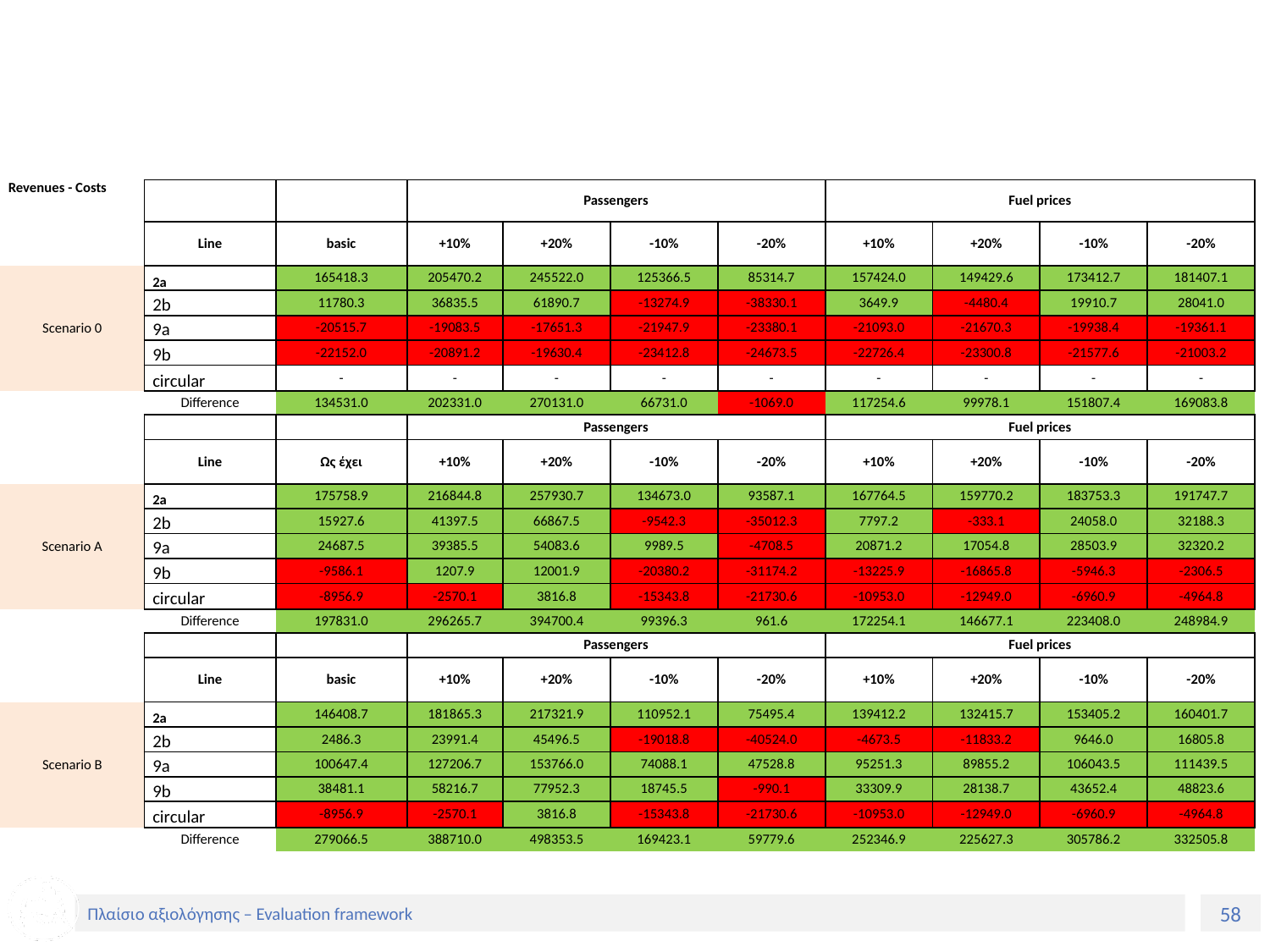

| Revenues - Costs |  |  | Passengers |  |  |  | Fuel prices |  |  |  |
| --- | --- | --- | --- | --- | --- | --- | --- | --- | --- | --- |
|  | Line | basic | +10% | +20% | -10% | -20% | +10% | +20% | -10% | -20% |
|  |  |  |  |  |  |  |  |  |  |  |
| Scenario 0 | 2a | 165418.3 | 205470.2 | 245522.0 | 125366.5 | 85314.7 | 157424.0 | 149429.6 | 173412.7 | 181407.1 |
|  | 2b | 11780.3 | 36835.5 | 61890.7 | -13274.9 | -38330.1 | 3649.9 | -4480.4 | 19910.7 | 28041.0 |
|  | 9a | -20515.7 | -19083.5 | -17651.3 | -21947.9 | -23380.1 | -21093.0 | -21670.3 | -19938.4 | -19361.1 |
|  | 9b | -22152.0 | -20891.2 | -19630.4 | -23412.8 | -24673.5 | -22726.4 | -23300.8 | -21577.6 | -21003.2 |
|  | circular | - | - | - | - | - | - | - | - | - |
|  | Difference | 134531.0 | 202331.0 | 270131.0 | 66731.0 | -1069.0 | 117254.6 | 99978.1 | 151807.4 | 169083.8 |
|  |  |  | Passengers |  |  |  | Fuel prices |  |  |  |
|  | Line | Ως έχει | +10% | +20% | -10% | -20% | +10% | +20% | -10% | -20% |
|  |  |  |  |  |  |  |  |  |  |  |
| Scenario Α | 2a | 175758.9 | 216844.8 | 257930.7 | 134673.0 | 93587.1 | 167764.5 | 159770.2 | 183753.3 | 191747.7 |
|  | 2b | 15927.6 | 41397.5 | 66867.5 | -9542.3 | -35012.3 | 7797.2 | -333.1 | 24058.0 | 32188.3 |
|  | 9a | 24687.5 | 39385.5 | 54083.6 | 9989.5 | -4708.5 | 20871.2 | 17054.8 | 28503.9 | 32320.2 |
|  | 9b | -9586.1 | 1207.9 | 12001.9 | -20380.2 | -31174.2 | -13225.9 | -16865.8 | -5946.3 | -2306.5 |
|  | circular | -8956.9 | -2570.1 | 3816.8 | -15343.8 | -21730.6 | -10953.0 | -12949.0 | -6960.9 | -4964.8 |
|  | Difference | 197831.0 | 296265.7 | 394700.4 | 99396.3 | 961.6 | 172254.1 | 146677.1 | 223408.0 | 248984.9 |
|  |  |  | Passengers |  |  |  | Fuel prices |  |  |  |
|  | Line | basic | +10% | +20% | -10% | -20% | +10% | +20% | -10% | -20% |
|  |  |  |  |  |  |  |  |  |  |  |
| Scenario Β | 2a | 146408.7 | 181865.3 | 217321.9 | 110952.1 | 75495.4 | 139412.2 | 132415.7 | 153405.2 | 160401.7 |
|  | 2b | 2486.3 | 23991.4 | 45496.5 | -19018.8 | -40524.0 | -4673.5 | -11833.2 | 9646.0 | 16805.8 |
|  | 9a | 100647.4 | 127206.7 | 153766.0 | 74088.1 | 47528.8 | 95251.3 | 89855.2 | 106043.5 | 111439.5 |
|  | 9b | 38481.1 | 58216.7 | 77952.3 | 18745.5 | -990.1 | 33309.9 | 28138.7 | 43652.4 | 48823.6 |
|  | circular | -8956.9 | -2570.1 | 3816.8 | -15343.8 | -21730.6 | -10953.0 | -12949.0 | -6960.9 | -4964.8 |
|  | Difference | 279066.5 | 388710.0 | 498353.5 | 169423.1 | 59779.6 | 252346.9 | 225627.3 | 305786.2 | 332505.8 |